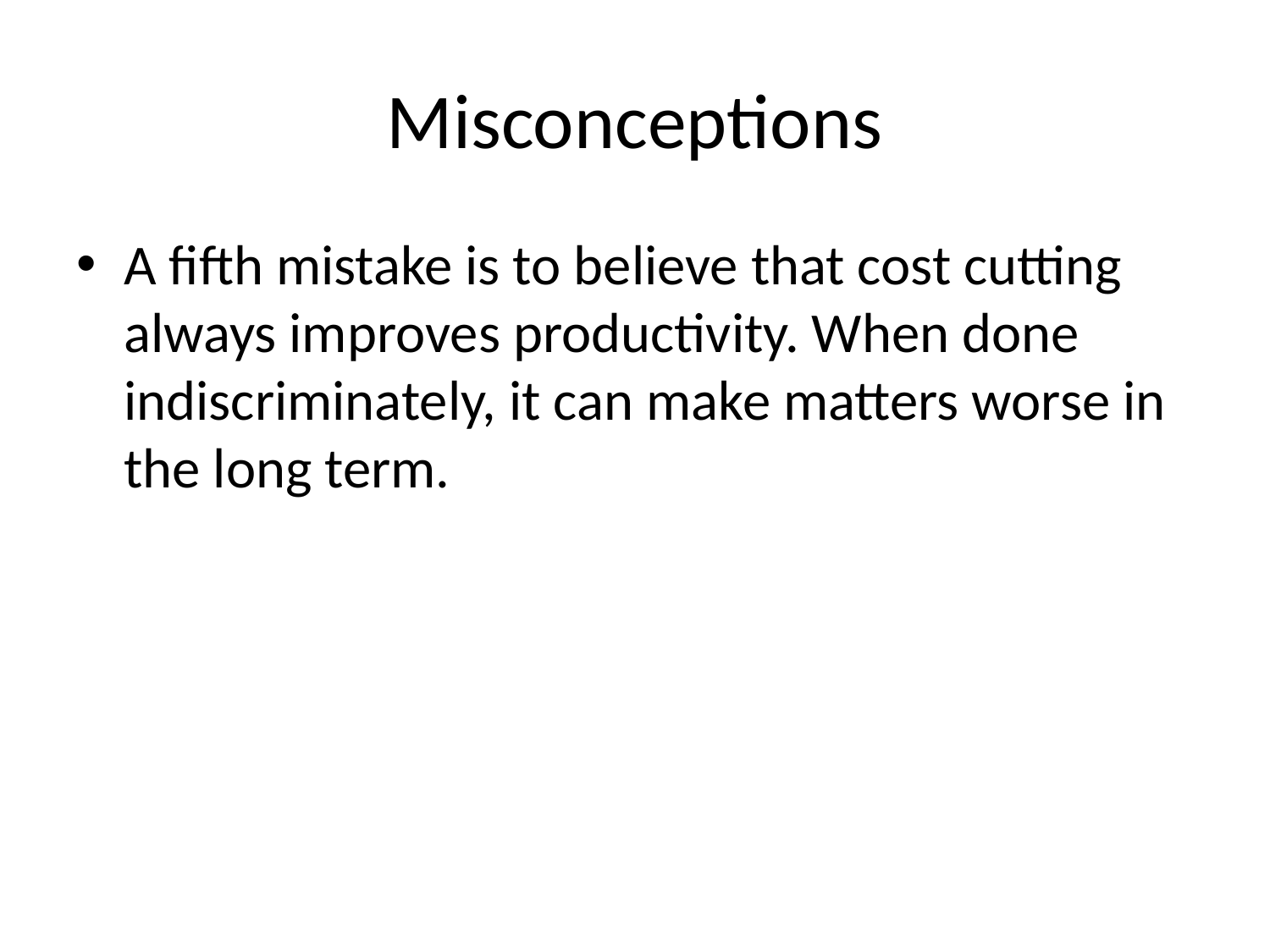

# Misconceptions
A fifth mistake is to believe that cost cutting always improves productivity. When done indiscriminately, it can make matters worse in the long term.